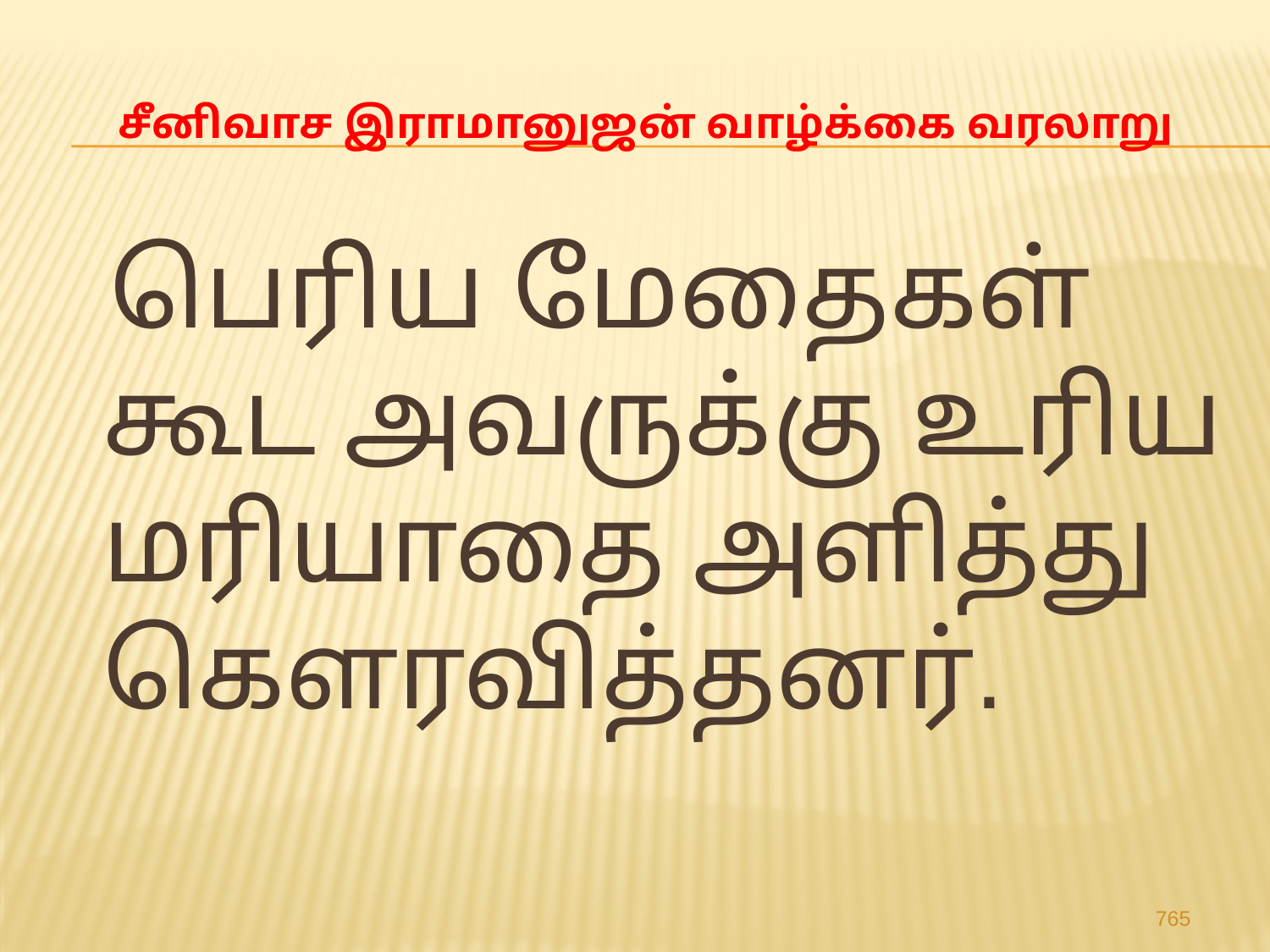

# சீனிவாச இராமானுஜன் வாழ்க்கை வரலாறு
  பெரிய மேதைகள் கூட அவருக்கு உரிய மரியாதை அளித்து கெளரவித்தனர்.

765